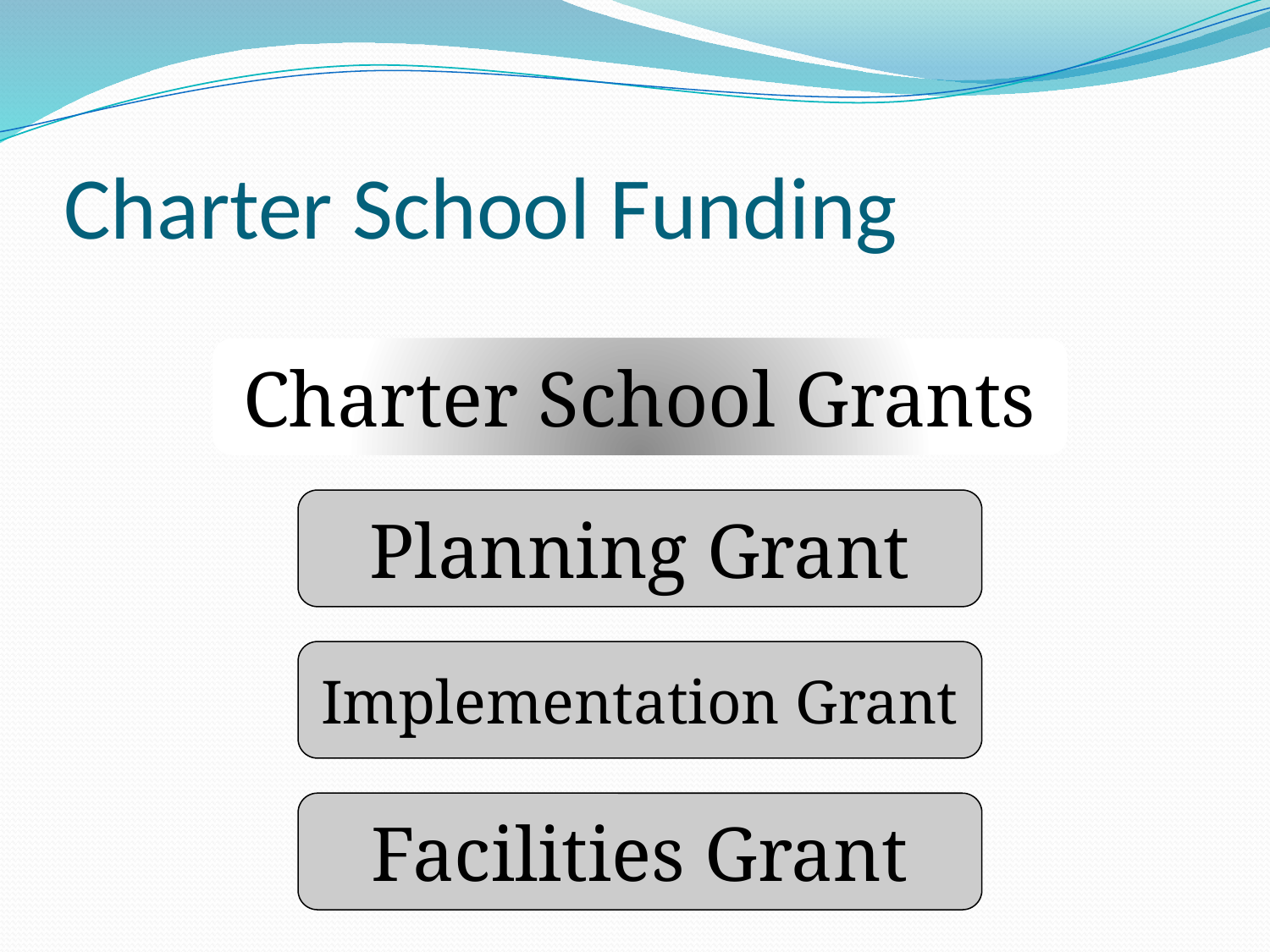

# Charter School Funding
Charter School Grants
Implementation Grant
Planning Grant
Facilities Grant